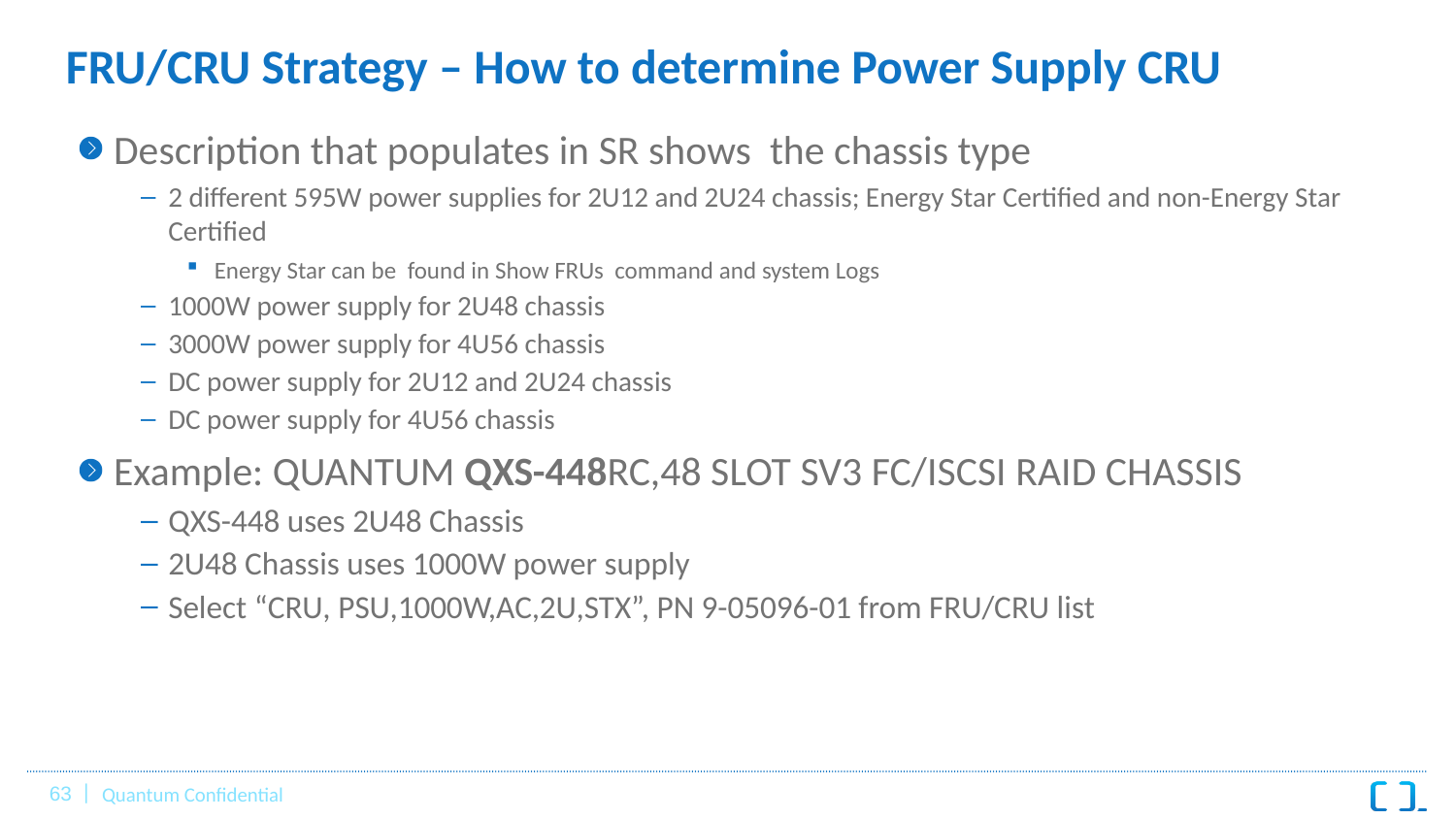

# FRU/CRU Strategy – How to determine Power Supply CRU
Description that populates in SR shows  the chassis type
2 different 595W power supplies for 2U12 and 2U24 chassis; Energy Star Certified and non-Energy Star Certified
Energy Star can be  found in Show FRUs  command and system Logs
1000W power supply for 2U48 chassis
3000W power supply for 4U56 chassis
DC power supply for 2U12 and 2U24 chassis
DC power supply for 4U56 chassis
Example: QUANTUM QXS-448RC,48 SLOT SV3 FC/ISCSI RAID CHASSIS
QXS-448 uses 2U48 Chassis
2U48 Chassis uses 1000W power supply
Select “CRU, PSU,1000W,AC,2U,STX”, PN 9-05096-01 from FRU/CRU list